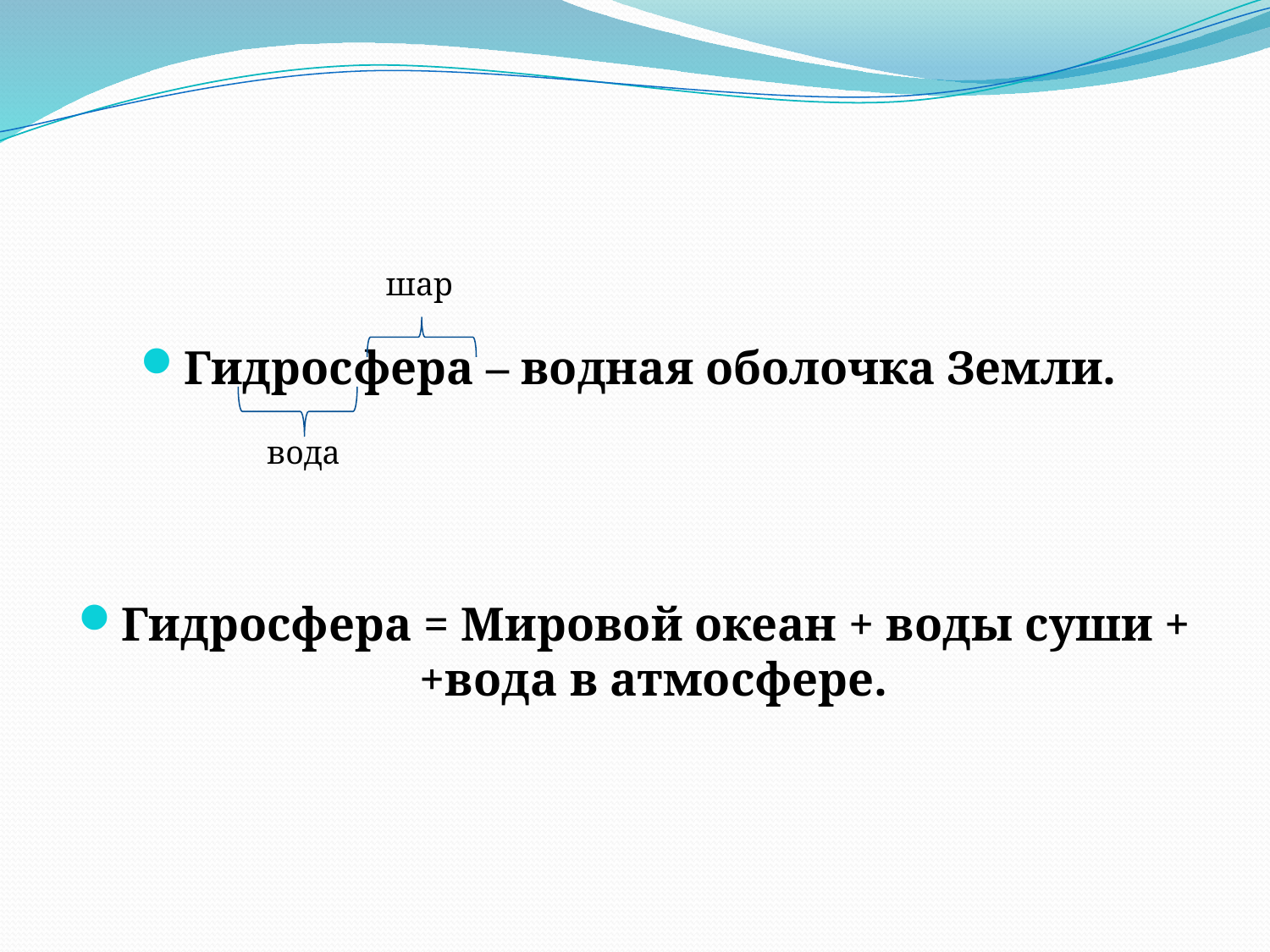

шар

Гидросфера – водная оболочка Земли.

Гидросфера = Мировой океан + воды суши + +вода в атмосфере.

вода